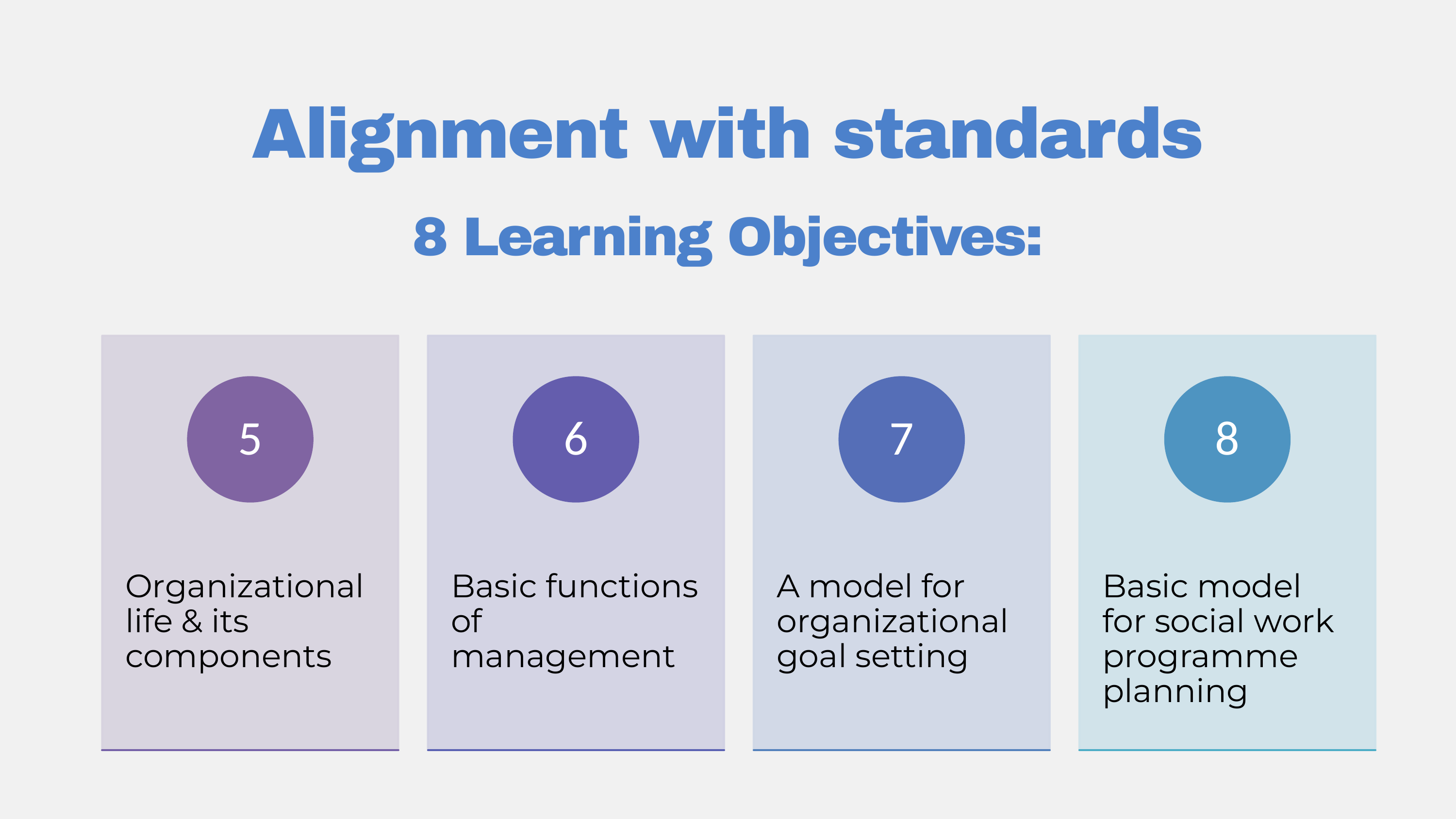

Alignment with standards
8 Learning Objectives:

Organizational life & its components
5

Basic functions of management
6

A model for organizational goal setting
7

Basic model for social work programme planning
8